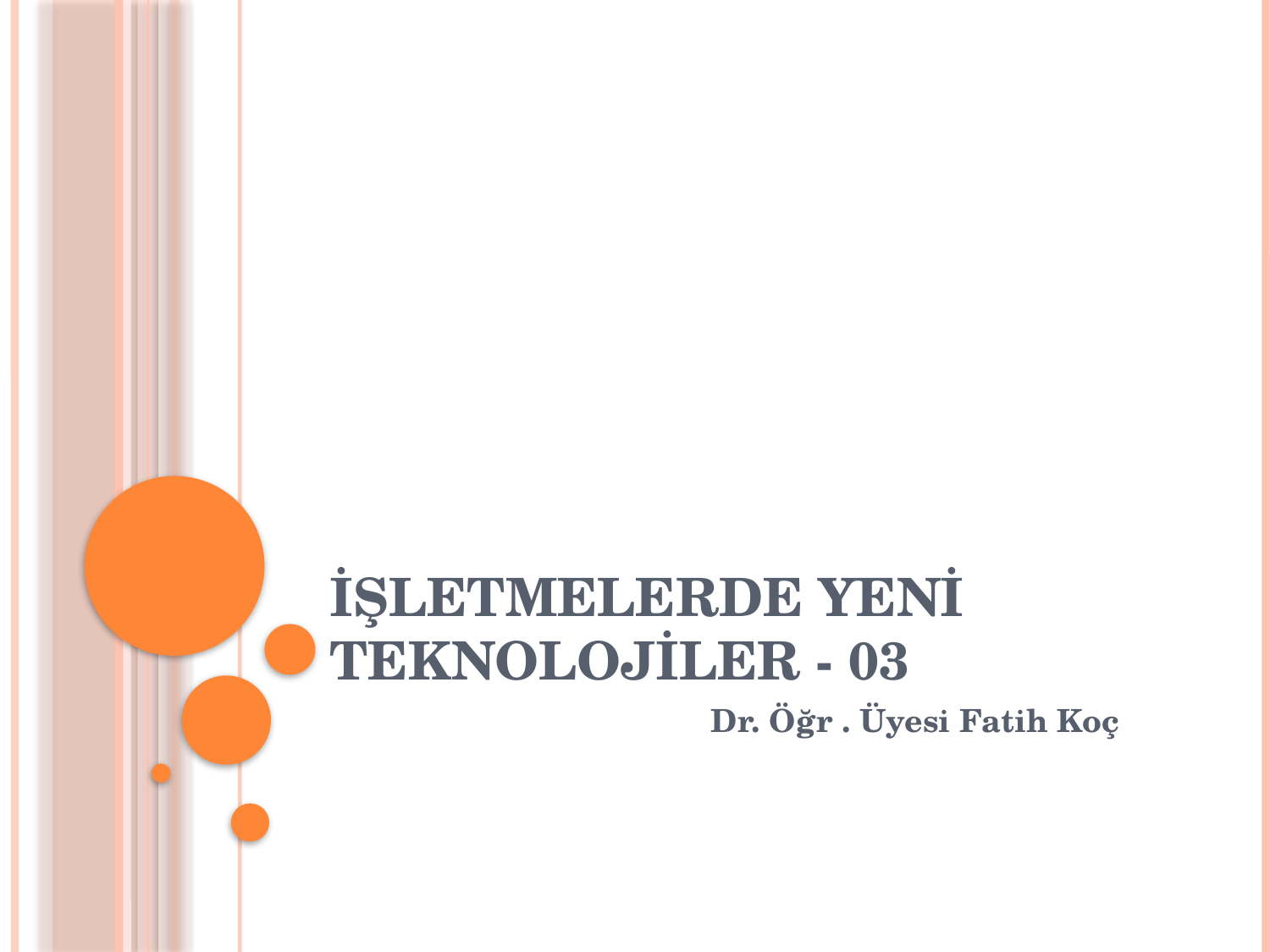

# İŞLETMELERDE YENİ TEKNOLOJİLER - 03
			Dr. Öğr . Üyesi Fatih Koç